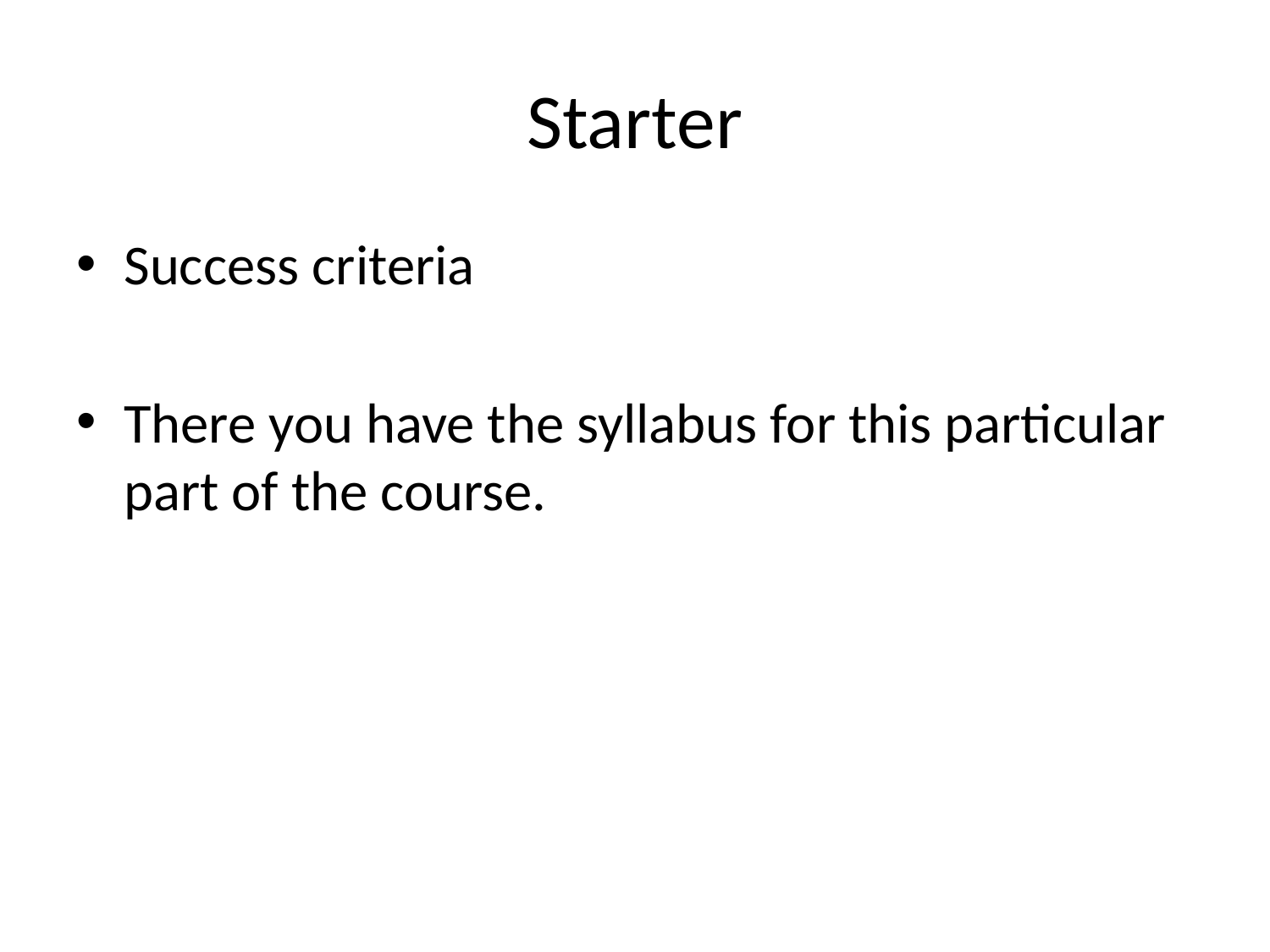

# Starter
Success criteria

There you have the syllabus for this particular part of the course.